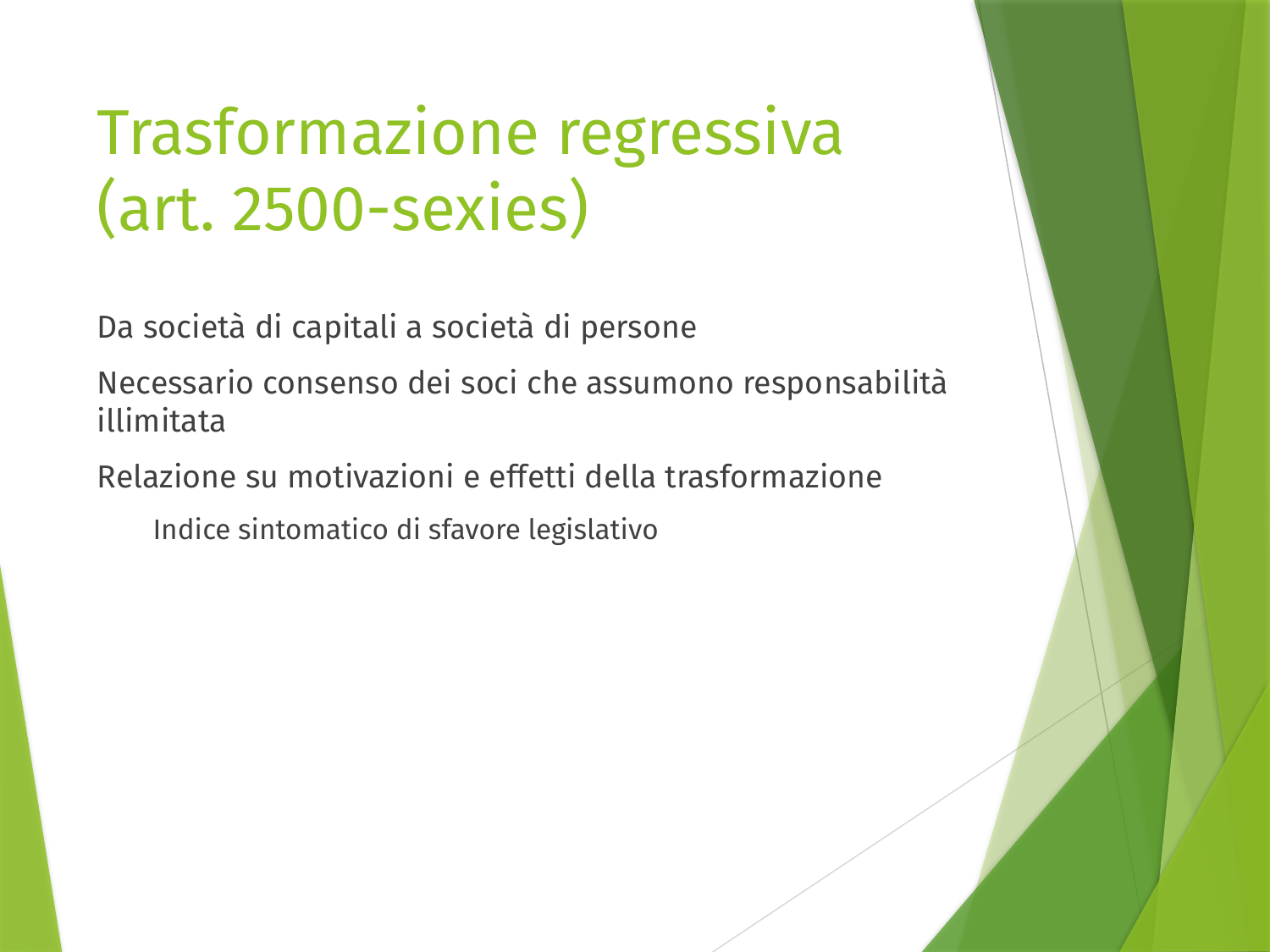

# Trasformazione regressiva (art. 2500-sexies)
Da società di capitali a società di persone
Necessario consenso dei soci che assumono responsabilità illimitata
Relazione su motivazioni e effetti della trasformazione
Indice sintomatico di sfavore legislativo